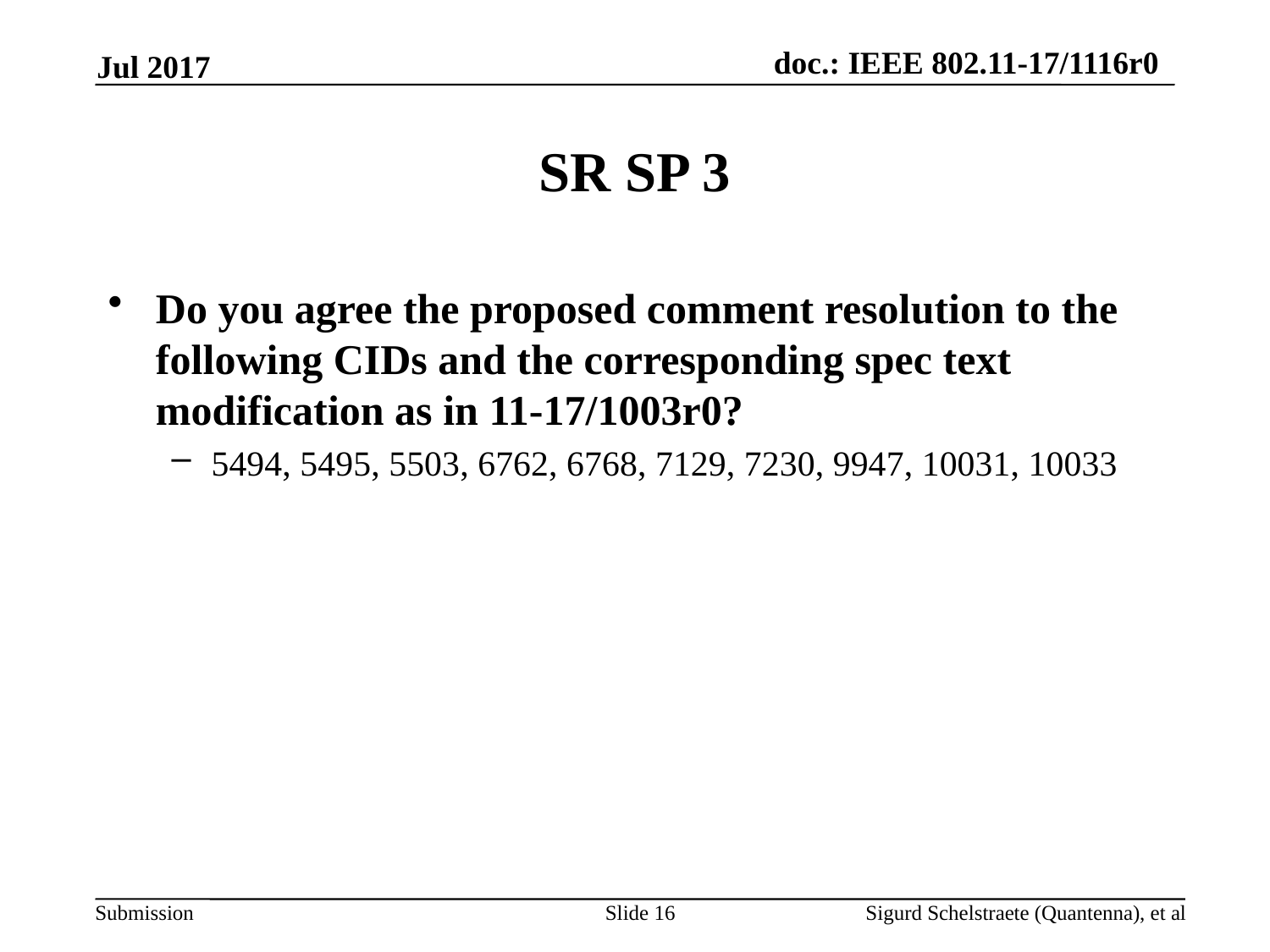

Jul 2017
# SR SP 3
Do you agree the proposed comment resolution to the following CIDs and the corresponding spec text modification as in 11-17/1003r0?
5494, 5495, 5503, 6762, 6768, 7129, 7230, 9947, 10031, 10033

Slide 16
Sigurd Schelstraete (Quantenna), et al